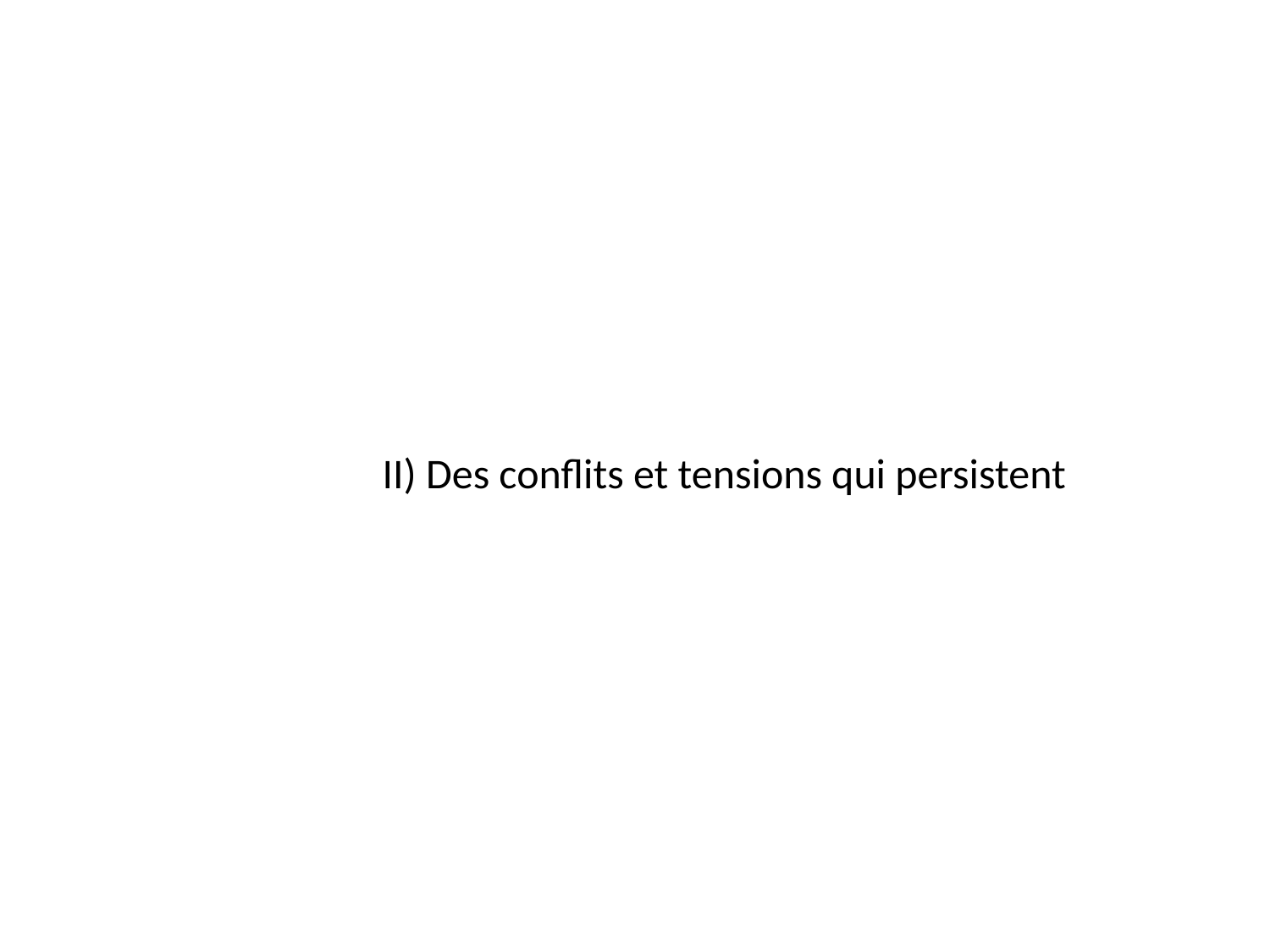

II) Des conflits et tensions qui persistent